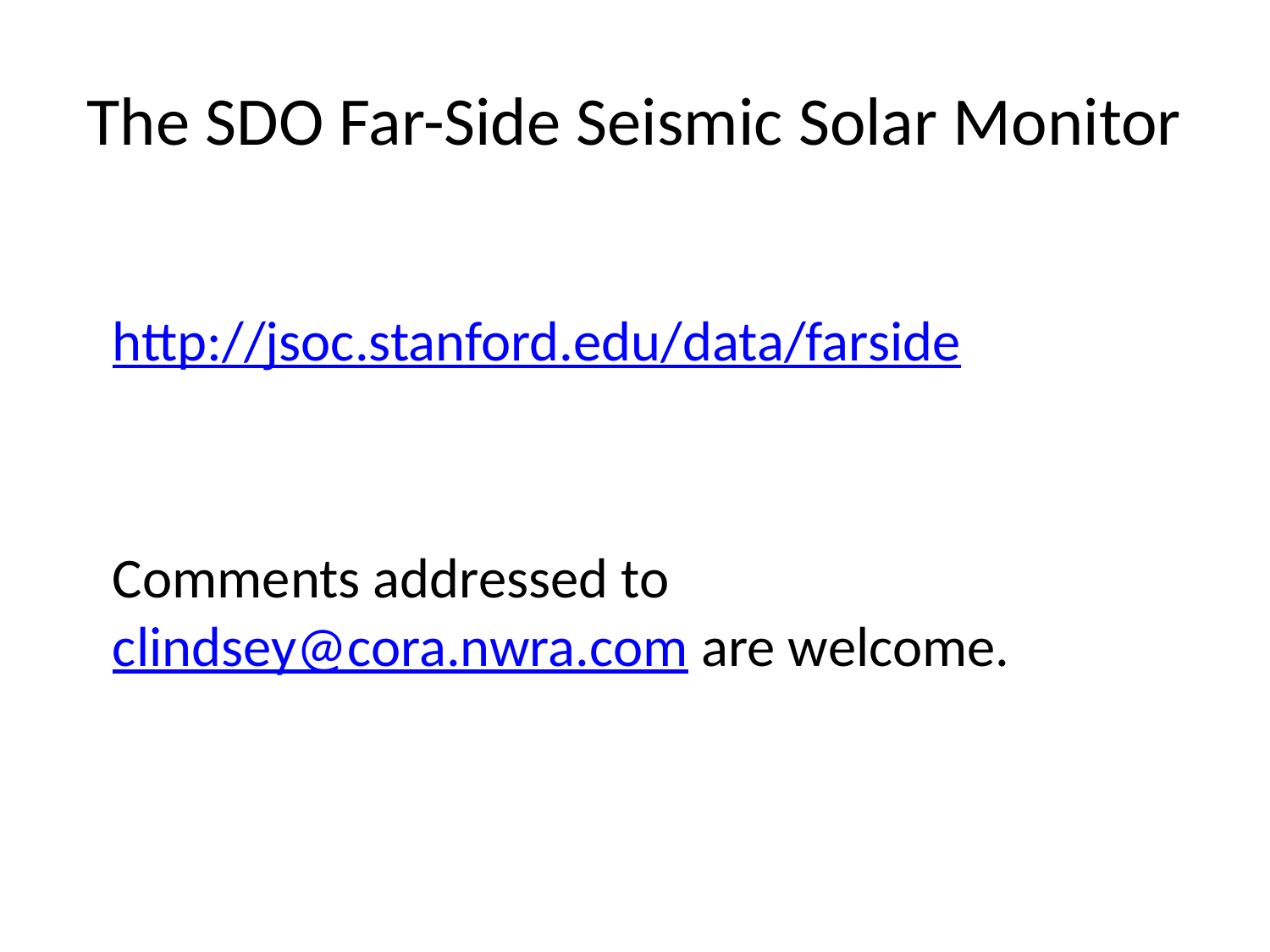

# The SDO Far-Side Seismic Solar Monitor
http://jsoc.stanford.edu/data/farside

Comments addressed to clindsey@cora.nwra.com are welcome.